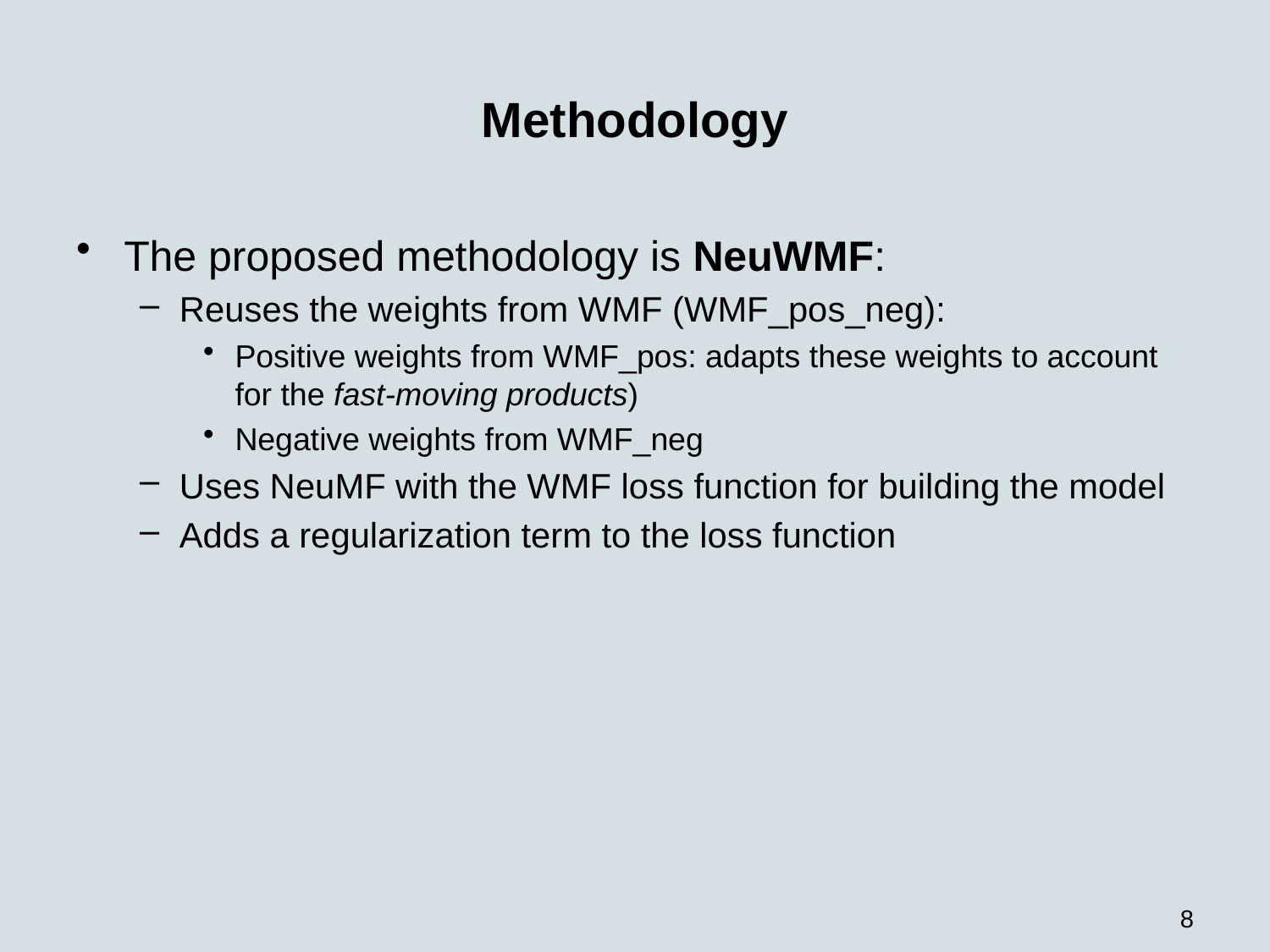

# Methodology
The proposed methodology is NeuWMF:
Reuses the weights from WMF (WMF_pos_neg):
Positive weights from WMF_pos: adapts these weights to account for the fast-moving products)
Negative weights from WMF_neg
Uses NeuMF with the WMF loss function for building the model
Adds a regularization term to the loss function

8